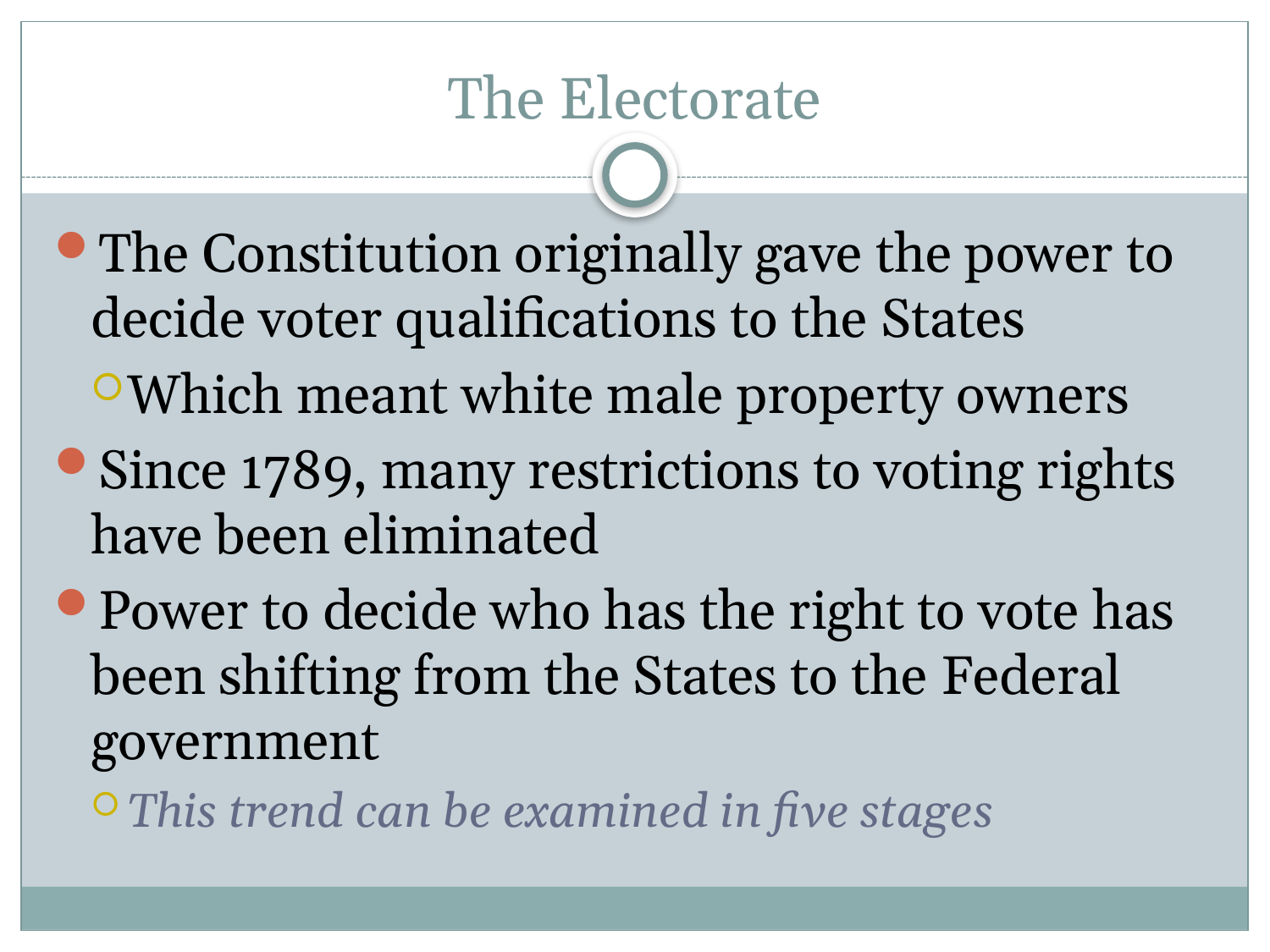

# The Electorate
The Constitution originally gave the power to decide voter qualifications to the States
Which meant white male property owners
Since 1789, many restrictions to voting rights have been eliminated
Power to decide who has the right to vote has been shifting from the States to the Federal government
This trend can be examined in five stages